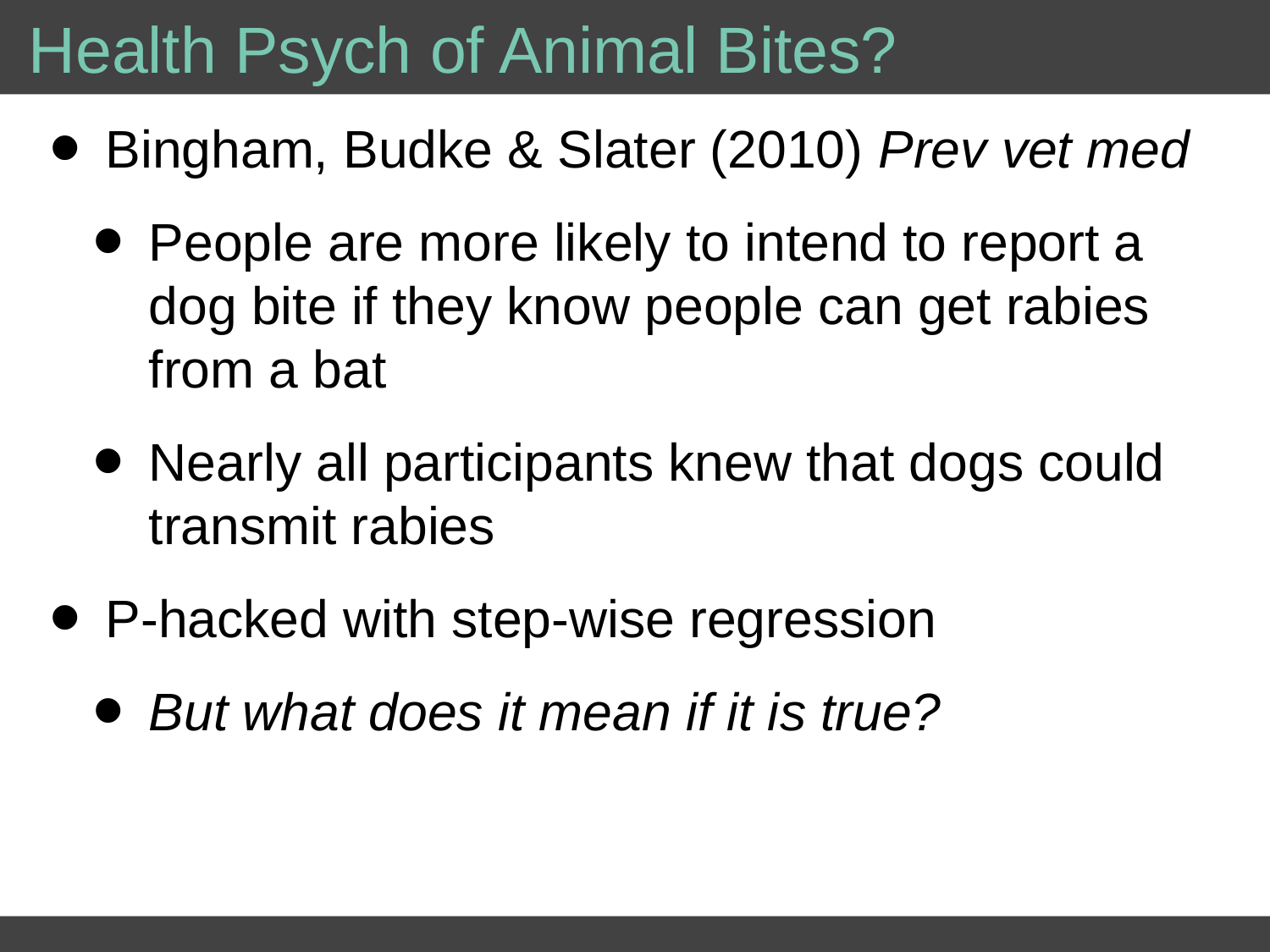

# Health Psych of Animal Bites?
Bingham, Budke & Slater (2010) Prev vet med
People are more likely to intend to report a dog bite if they know people can get rabies from a bat
Nearly all participants knew that dogs could transmit rabies
P-hacked with step-wise regression
But what does it mean if it is true?